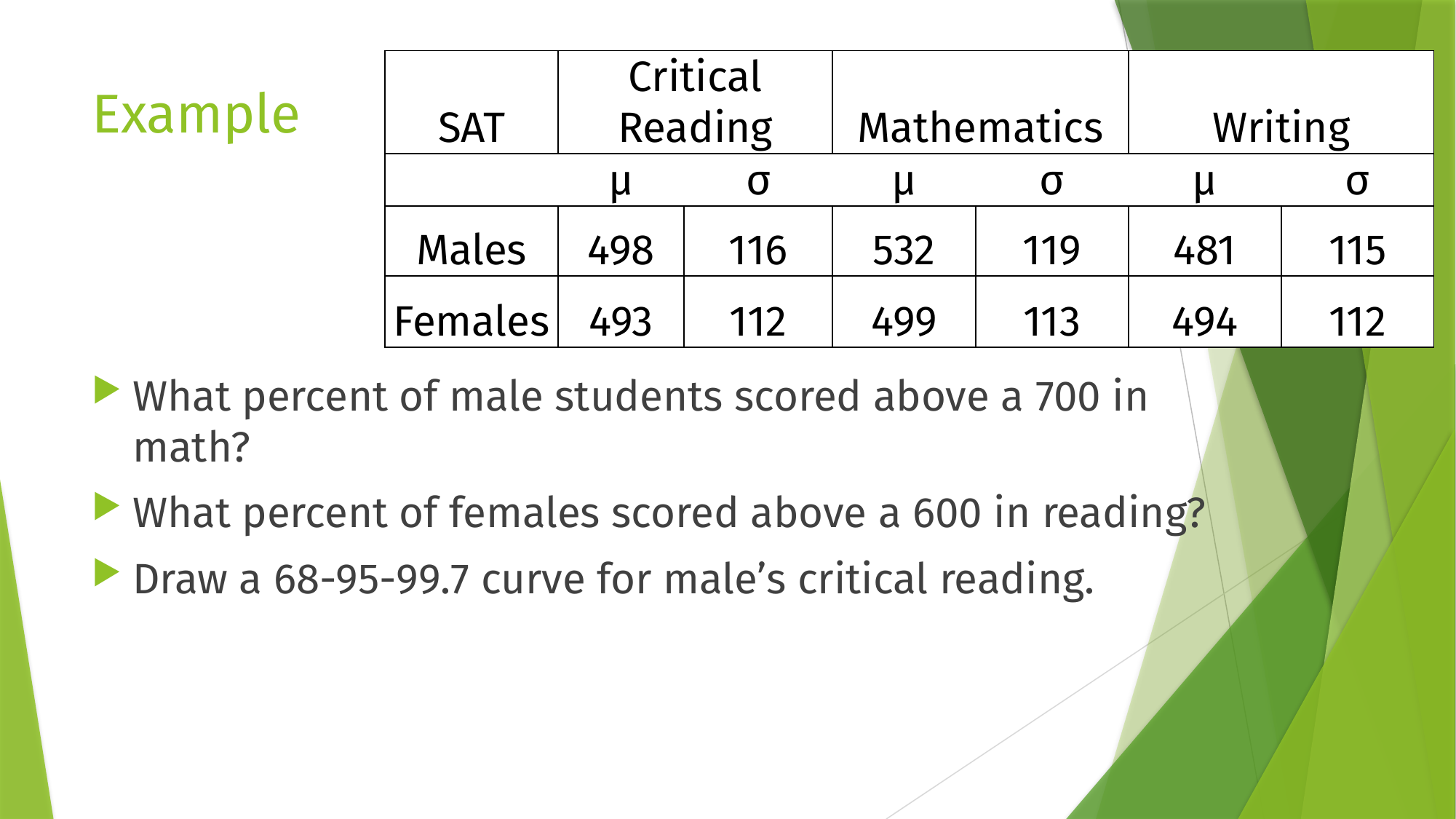

| SAT | Critical Reading |  | Mathematics |  | Writing |  |
| --- | --- | --- | --- | --- | --- | --- |
|  | μ | σ | μ | σ | μ | σ |
| Males | 498 | 116 | 532 | 119 | 481 | 115 |
| Females | 493 | 112 | 499 | 113 | 494 | 112 |
# Example
What percent of male students scored above a 700 in math?
What percent of females scored above a 600 in reading?
Draw a 68-95-99.7 curve for male’s critical reading.